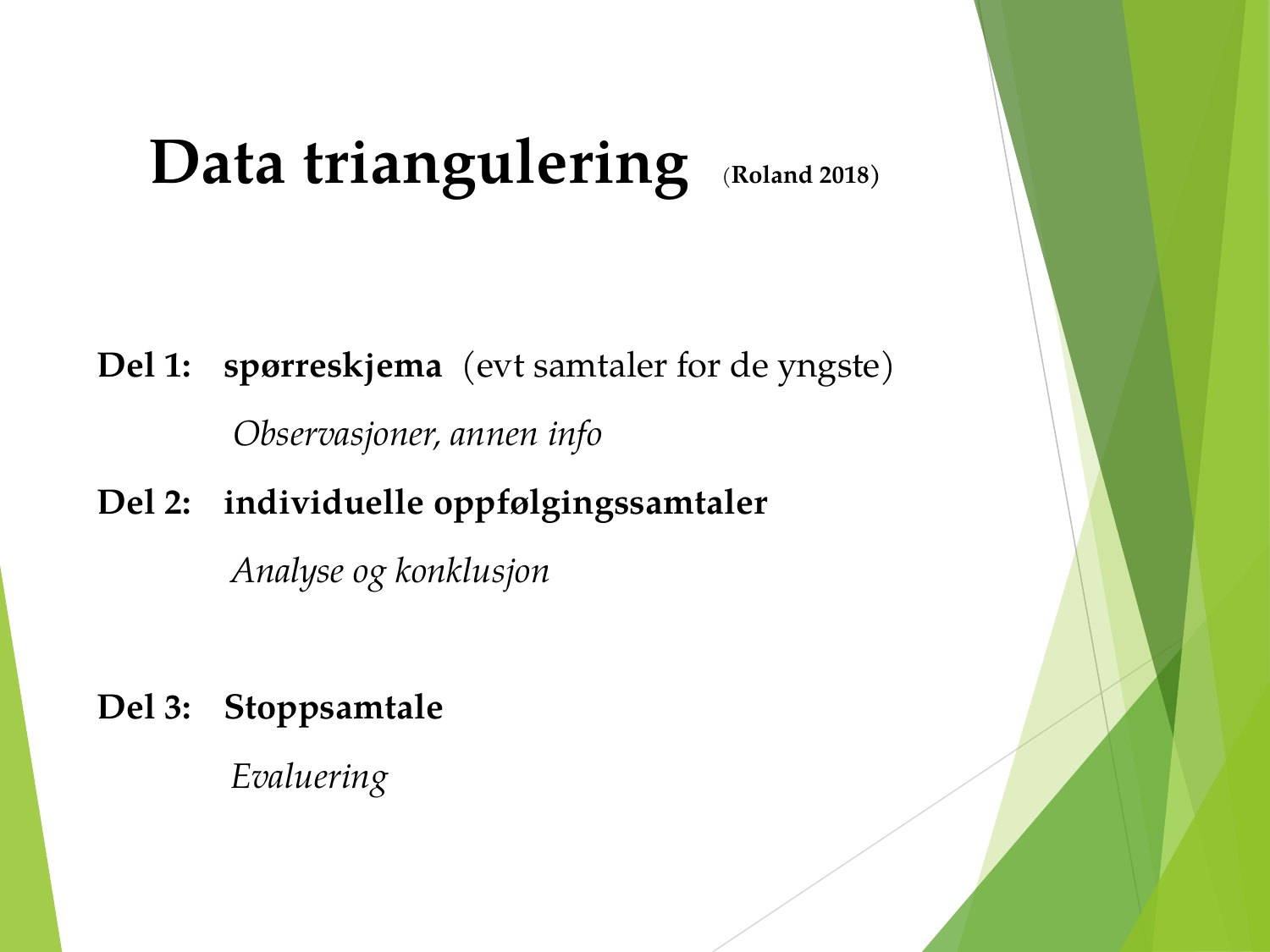

Data triangulering  (Roland 2018)

Del 1:	spørreskjema  (evt samtaler for de yngste)
	 Observasjoner, annen info
Del 2:	individuelle oppfølgingssamtaler
               Analyse og konklusjon

Del 3:	Stoppsamtale
               Evaluering